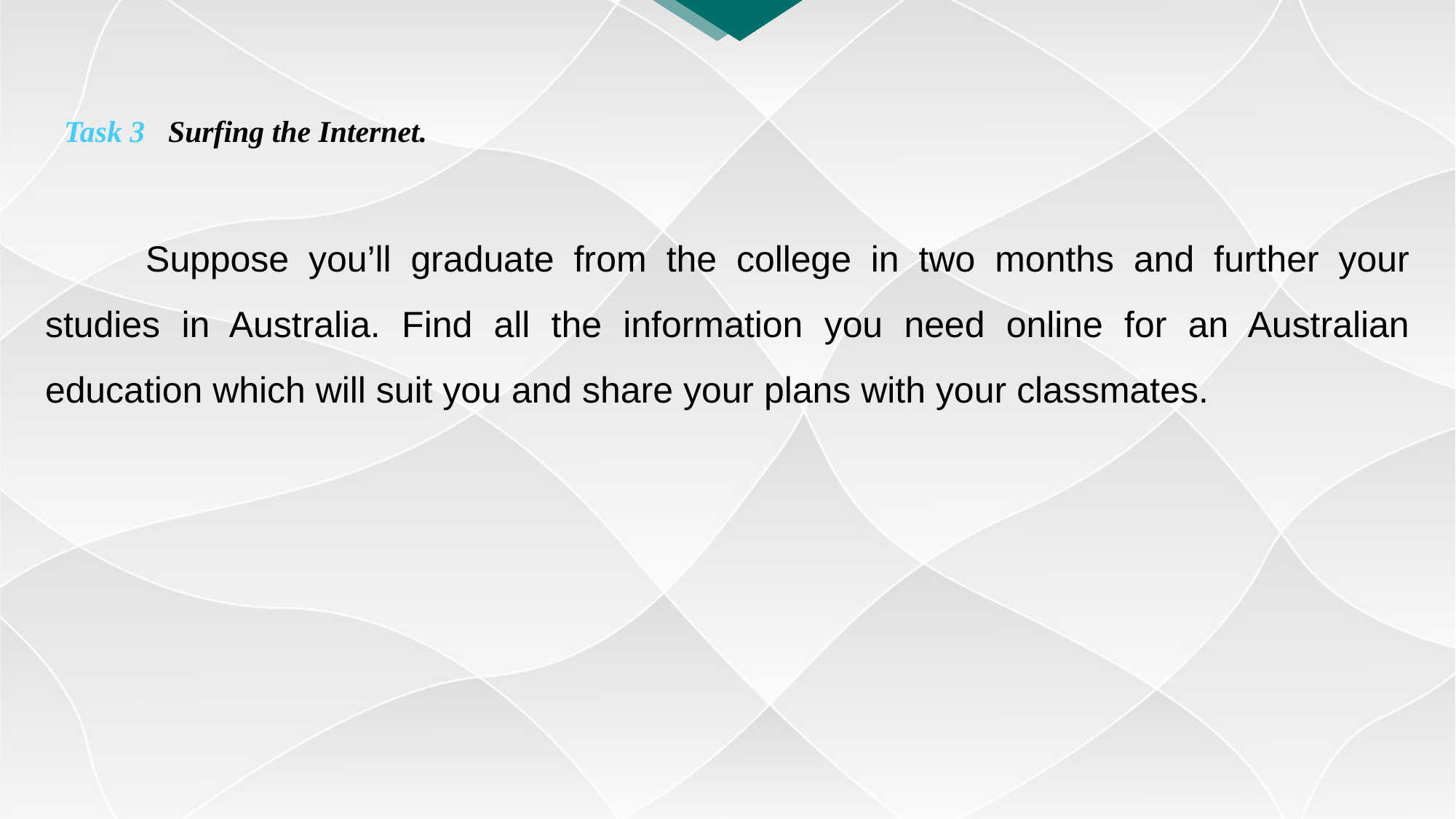

Task 3   Surfing the Internet.
　　Suppose you’ll graduate from the college in two months and further your studies in Australia. Find all the information you need online for an Australian education which will suit you and share your plans with your classmates.